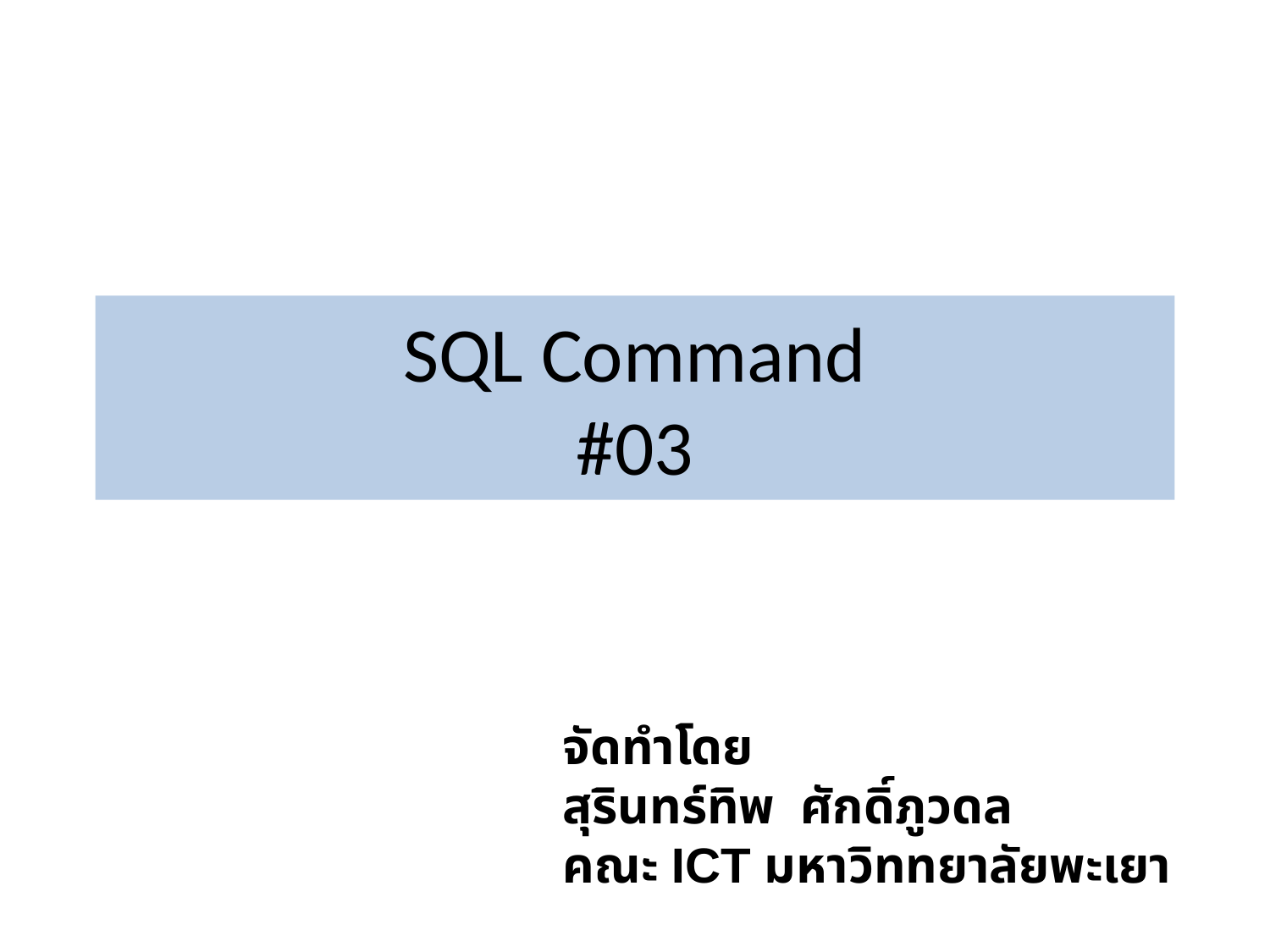

# SQL Command #03
จัดทำโดย
สุรินทร์ทิพ  ศักดิ์ภูวดล
คณะ ICT มหาวิททยาลัยพะเยา